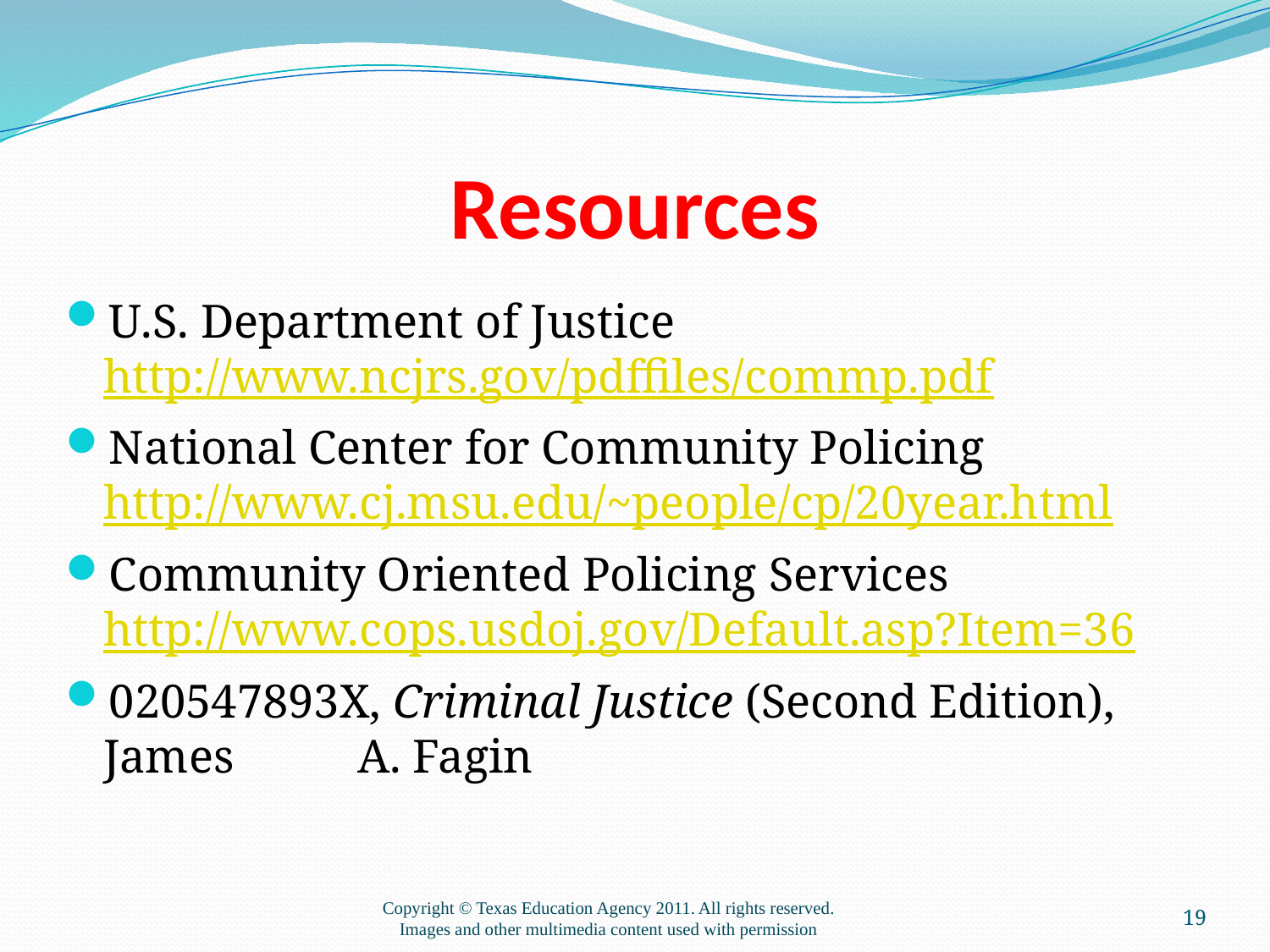

# Resources
U.S. Department of Justice 	http://www.ncjrs.gov/pdffiles/commp.pdf
National Center for Community Policing 	http://www.cj.msu.edu/~people/cp/20year.html
Community Oriented Policing Services 	http://www.cops.usdoj.gov/Default.asp?Item=36
020547893X, Criminal Justice (Second Edition), James 	A. Fagin

19
Copyright © Texas Education Agency 2011. All rights reserved.
Images and other multimedia content used with permission